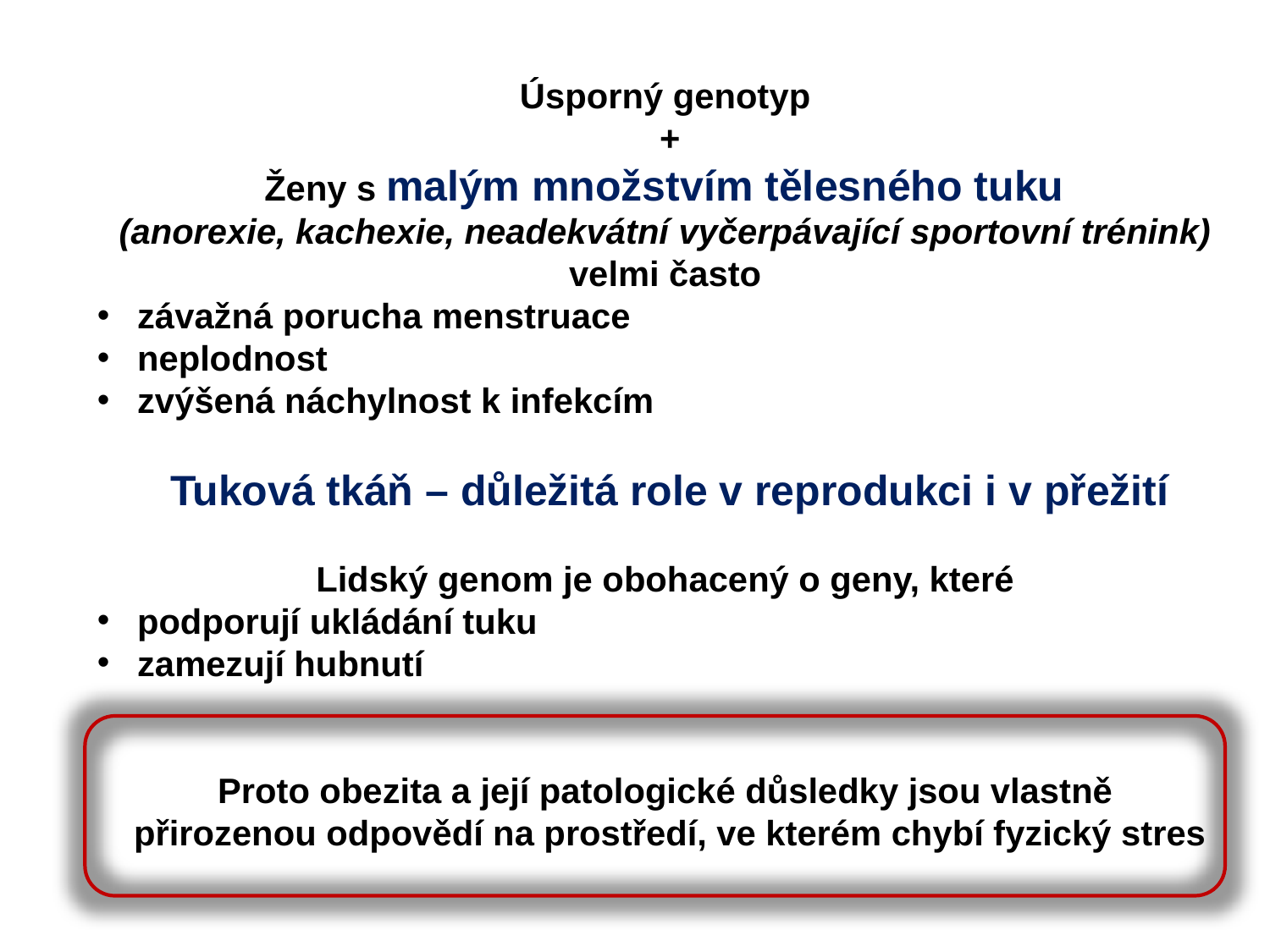

Úsporný genotyp
+
Ženy s malým množstvím tělesného tuku
(anorexie, kachexie, neadekvátní vyčerpávající sportovní trénink)
velmi často
 závažná porucha menstruace
 neplodnost
 zvýšená náchylnost k infekcím

Tuková tkáň – důležitá role v reprodukci i v přežití

Lidský genom je obohacený o geny, které
 podporují ukládání tuku
 zamezují hubnutí

Proto obezita a její patologické důsledky jsou vlastně
přirozenou odpovědí na prostředí, ve kterém chybí fyzický stres